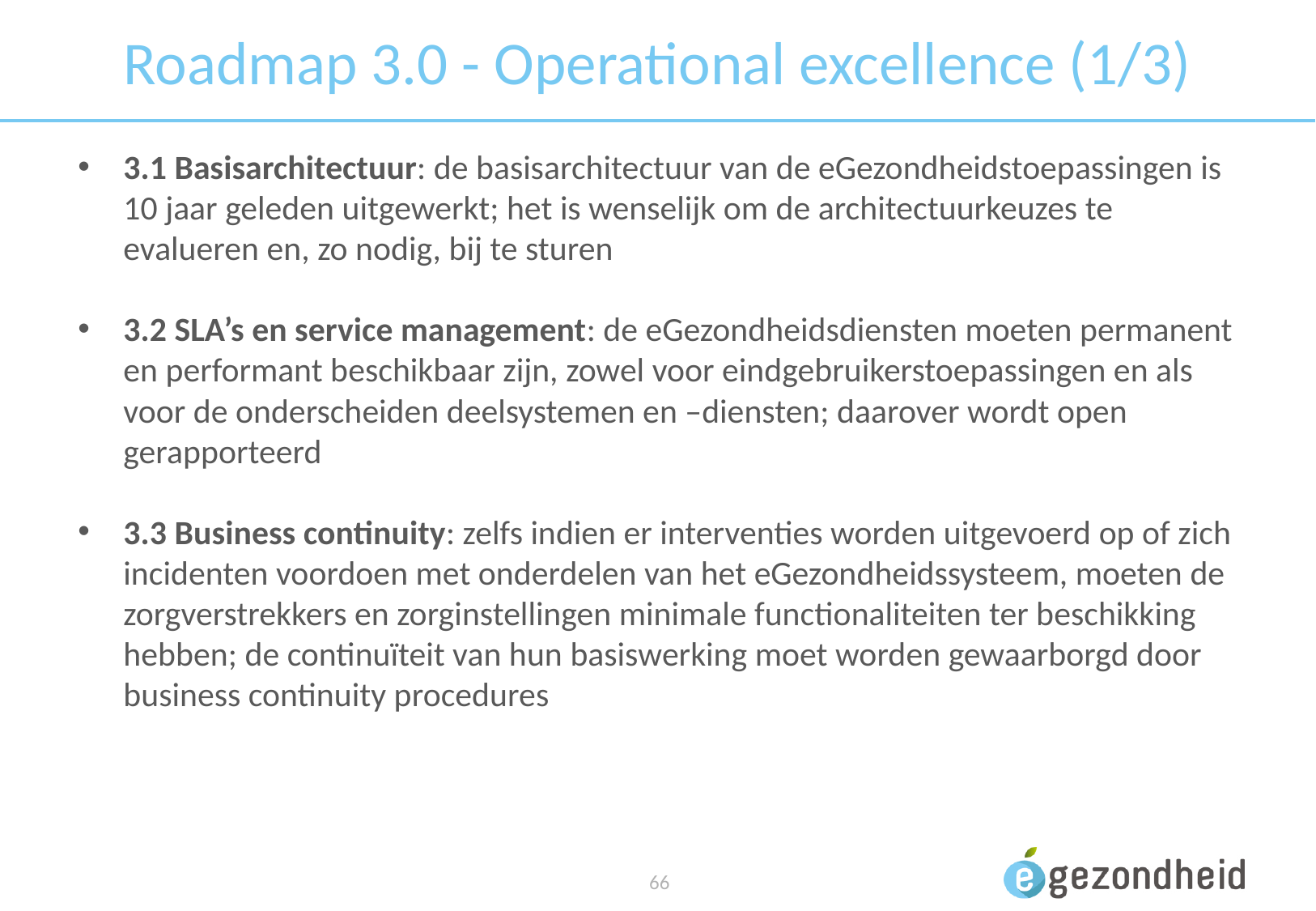

# Roadmap 3.0 - Operational excellence (1/3)
3.1 Basisarchitectuur: de basisarchitectuur van de eGezondheidstoepassingen is 10 jaar geleden uitgewerkt; het is wenselijk om de architectuurkeuzes te evalueren en, zo nodig, bij te sturen

3.2 SLA’s en service management: de eGezondheidsdiensten moeten permanent en performant beschikbaar zijn, zowel voor eindgebruikerstoepassingen en als voor de onderscheiden deelsystemen en –diensten; daarover wordt open gerapporteerd

3.3 Business continuity: zelfs indien er interventies worden uitgevoerd op of zich incidenten voordoen met onderdelen van het eGezondheidssysteem, moeten de zorgverstrekkers en zorginstellingen minimale functionaliteiten ter beschikking hebben; de continuïteit van hun basiswerking moet worden gewaarborgd door business continuity procedures
 66